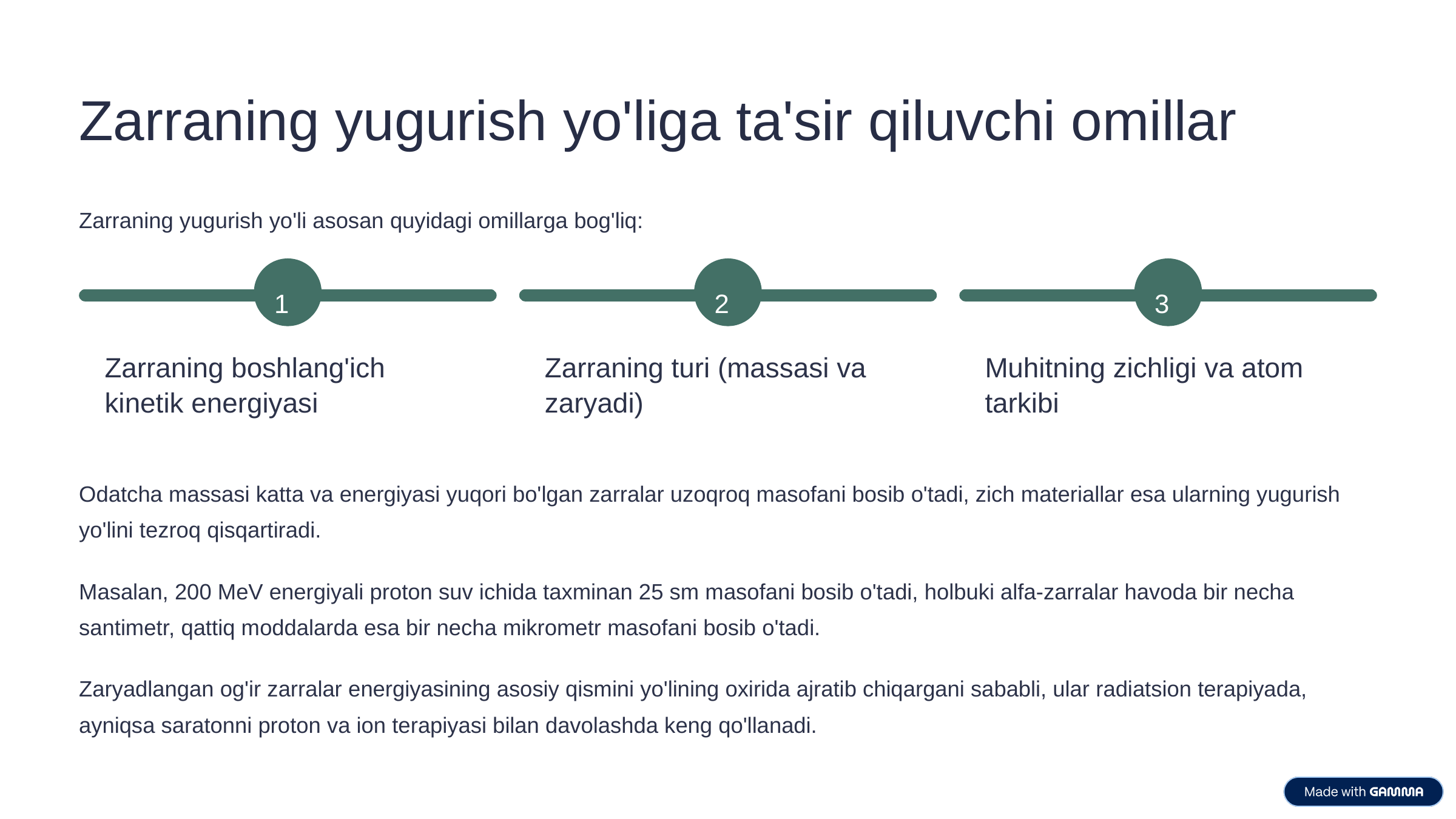

Zarraning yugurish yo'liga ta'sir qiluvchi omillar
Zarraning yugurish yo'li asosan quyidagi omillarga bog'liq:

1
2
3

Zarraning boshlang'ich kinetik energiyasi
Zarraning turi (massasi va zaryadi)
Muhitning zichligi va atom tarkibi
Odatcha massasi katta va energiyasi yuqori bo'lgan zarralar uzoqroq masofani bosib o'tadi, zich materiallar esa ularning yugurish yo'lini tezroq qisqartiradi.
Masalan, 200 MeV energiyali proton suv ichida taxminan 25 sm masofani bosib o'tadi, holbuki alfa-zarralar havoda bir necha santimetr, qattiq moddalarda esa bir necha mikrometr masofani bosib o'tadi.
Zaryadlangan og'ir zarralar energiyasining asosiy qismini yo'lining oxirida ajratib chiqargani sababli, ular radiatsion terapiyada, ayniqsa saratonni proton va ion terapiyasi bilan davolashda keng qo'llanadi.